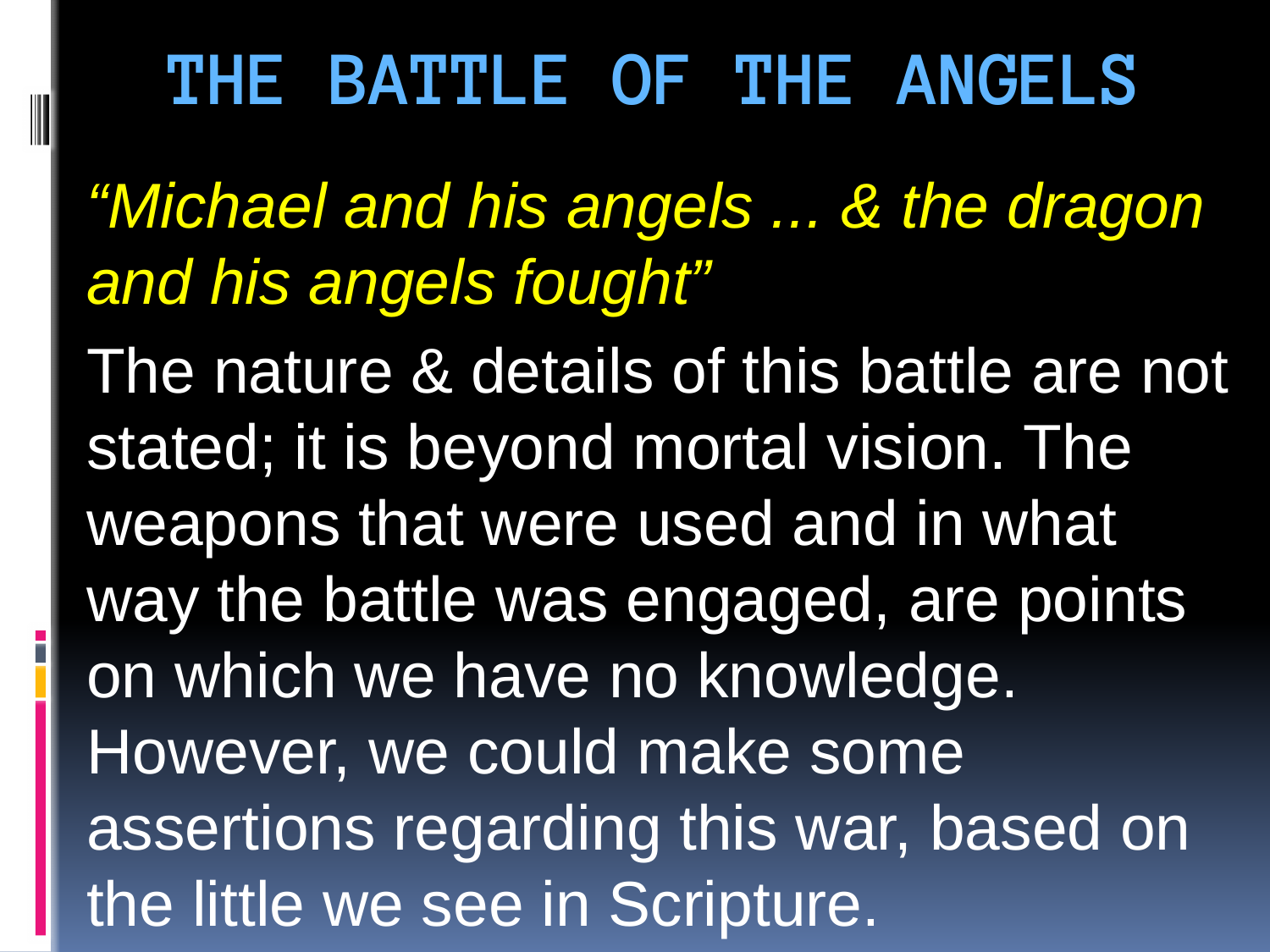

# THE BATTLE OF THE ANGELS
“Michael and his angels ... & the dragon and his angels fought”
The nature & details of this battle are not stated; it is beyond mortal vision. The weapons that were used and in what way the battle was engaged, are points on which we have no knowledge. However, we could make some assertions regarding this war, based on the little we see in Scripture.
(Rev. 12:7)